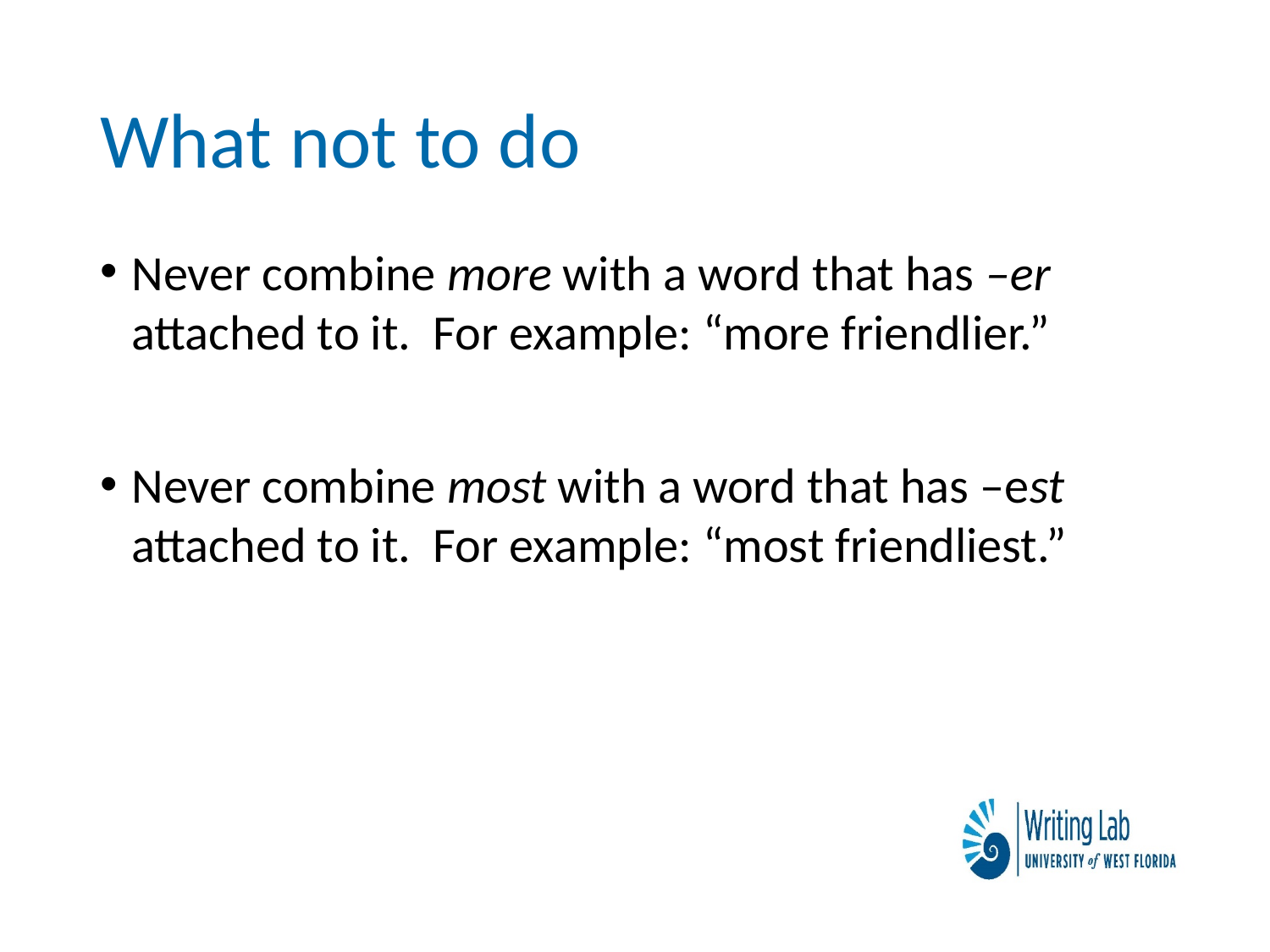

# What not to do
Never combine more with a word that has –er attached to it.  For example: “more friendlier.”

Never combine most with a word that has –est attached to it.  For example: “most friendliest.”